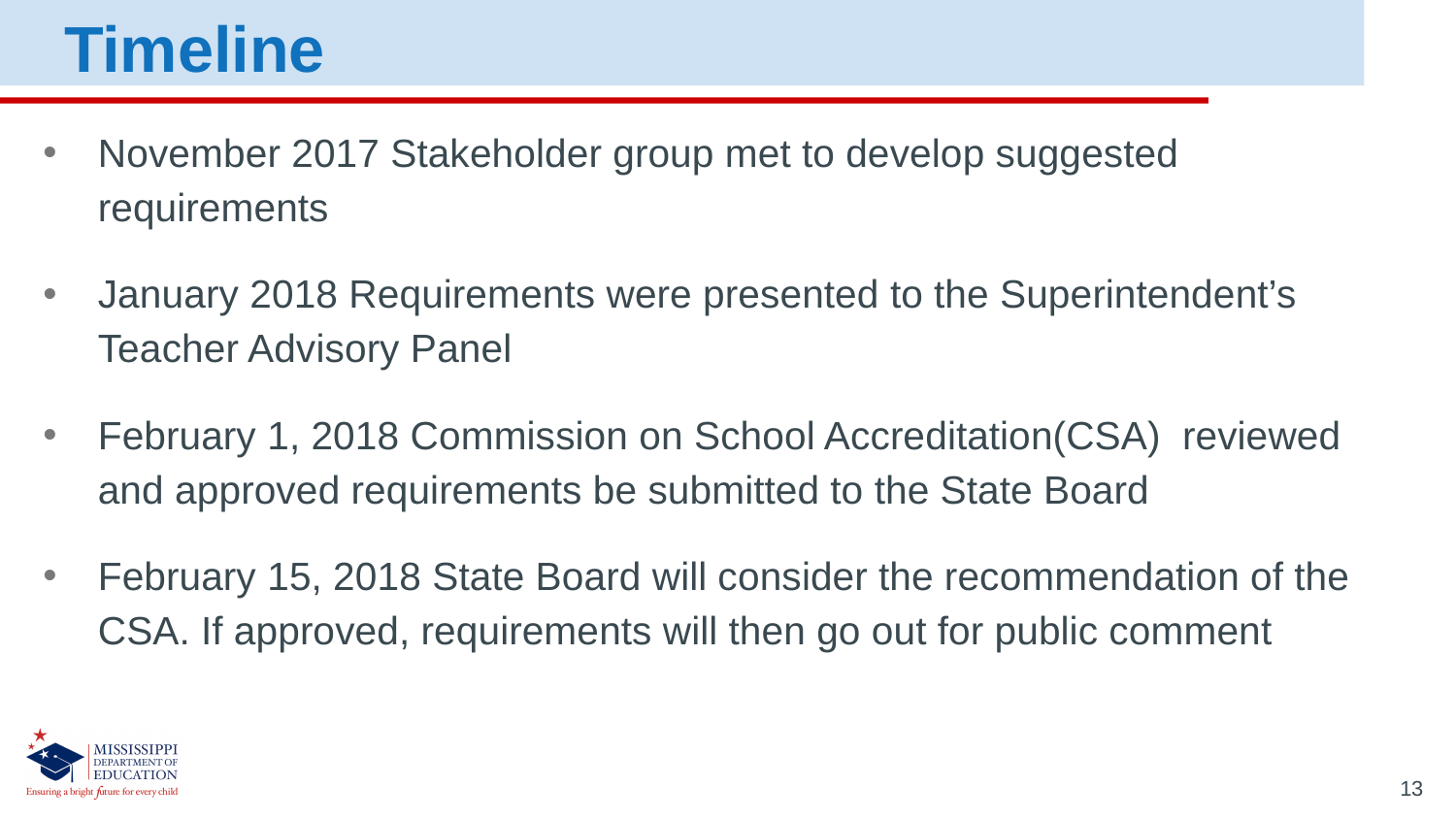

Timeline
November 2017 Stakeholder group met to develop suggested requirements
January 2018 Requirements were presented to the Superintendent’s Teacher Advisory Panel
February 1, 2018 Commission on School Accreditation(CSA)  reviewed and approved requirements be submitted to the State Board
February 15, 2018 State Board will consider the recommendation of the CSA. If approved, requirements will then go out for public comment
13